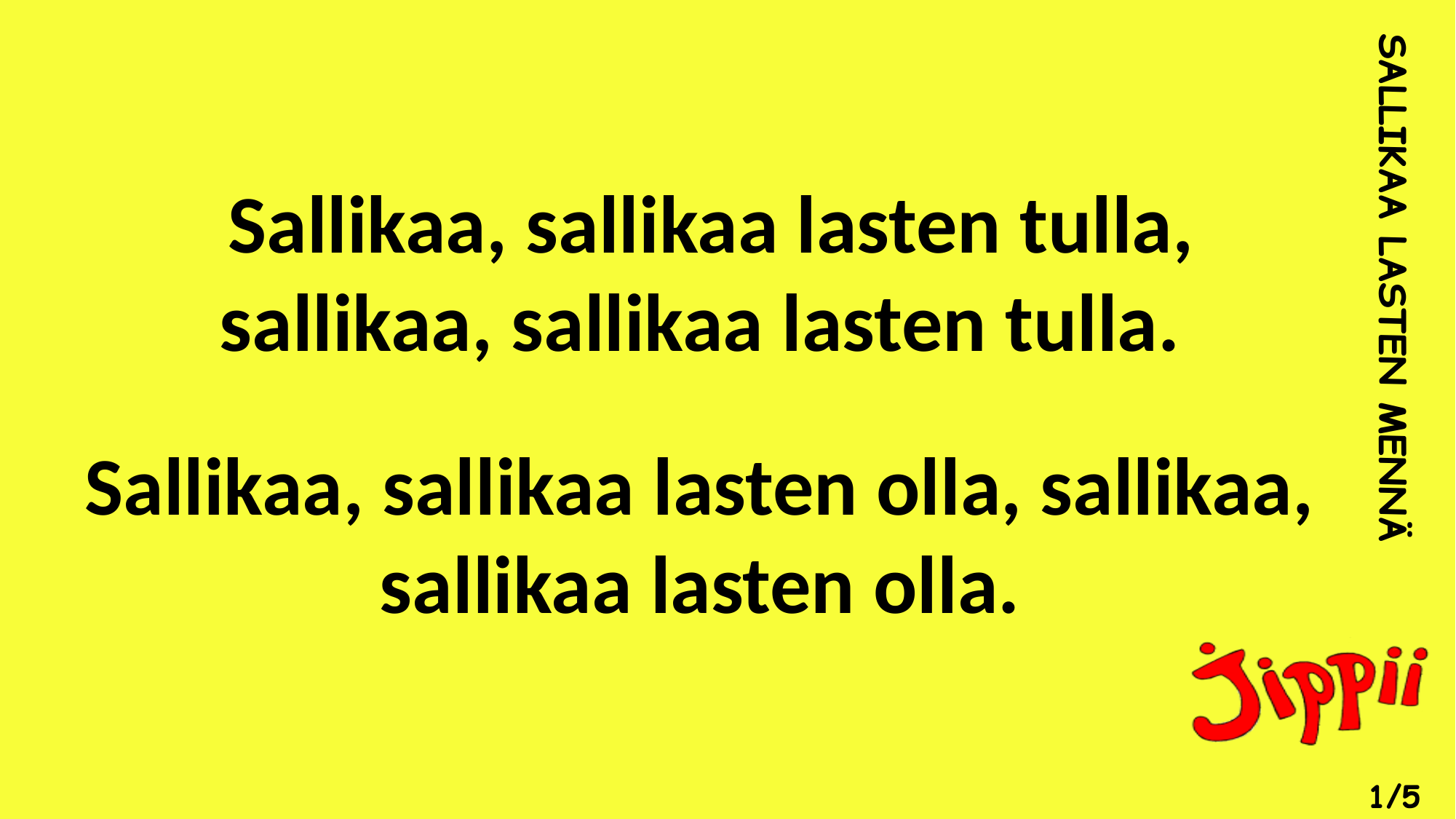

Sallikaa, sallikaa lasten tulla, sallikaa, sallikaa lasten tulla.
Sallikaa, sallikaa lasten olla, sallikaa, sallikaa lasten olla.
SALLIKAA LASTEN MENNÄ
1/5